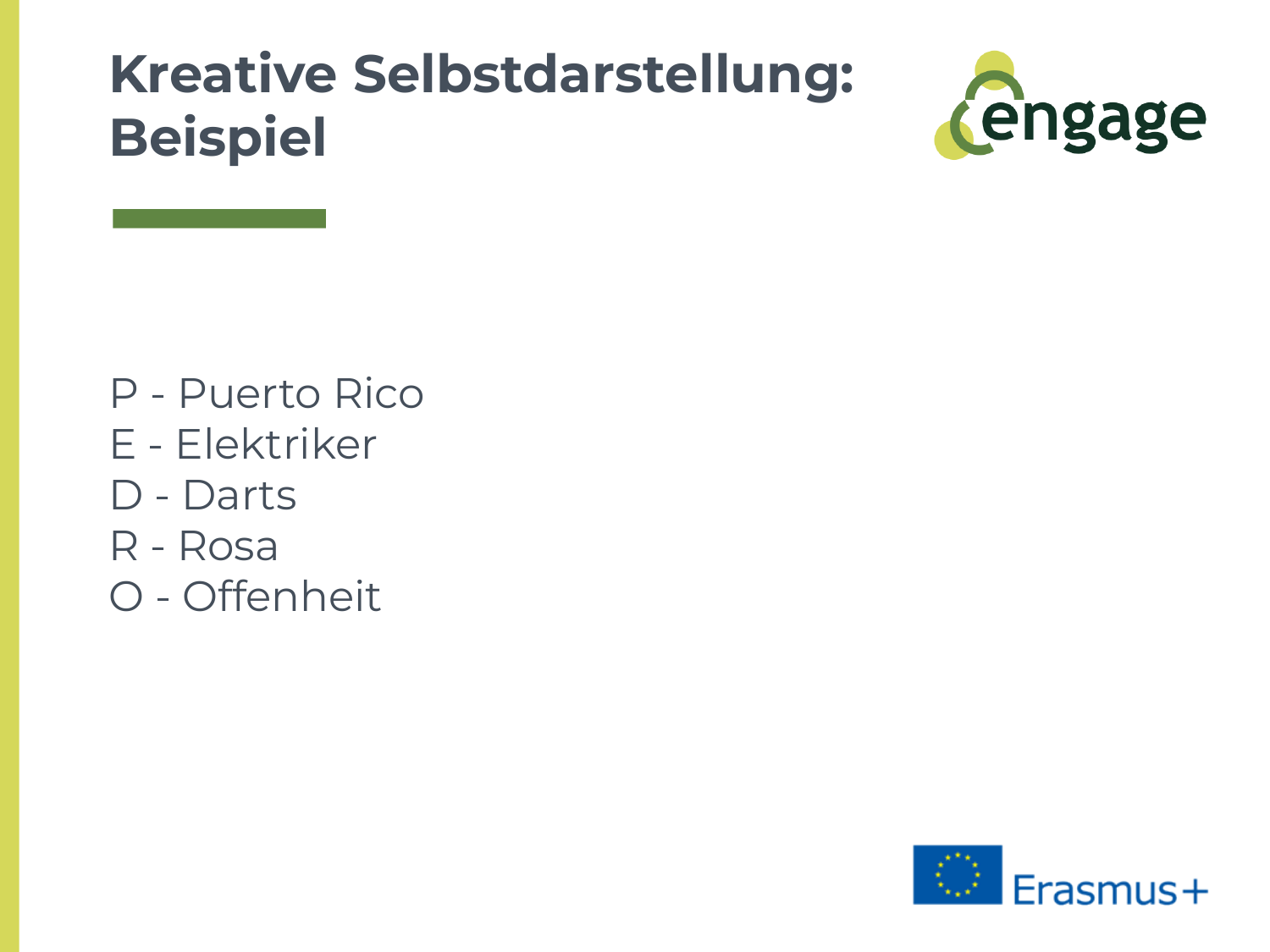

# Kreative Selbstdarstellung: Beispiel

P - Puerto Rico
E - Elektriker
D - Darts
R - Rosa
O - Offenheit